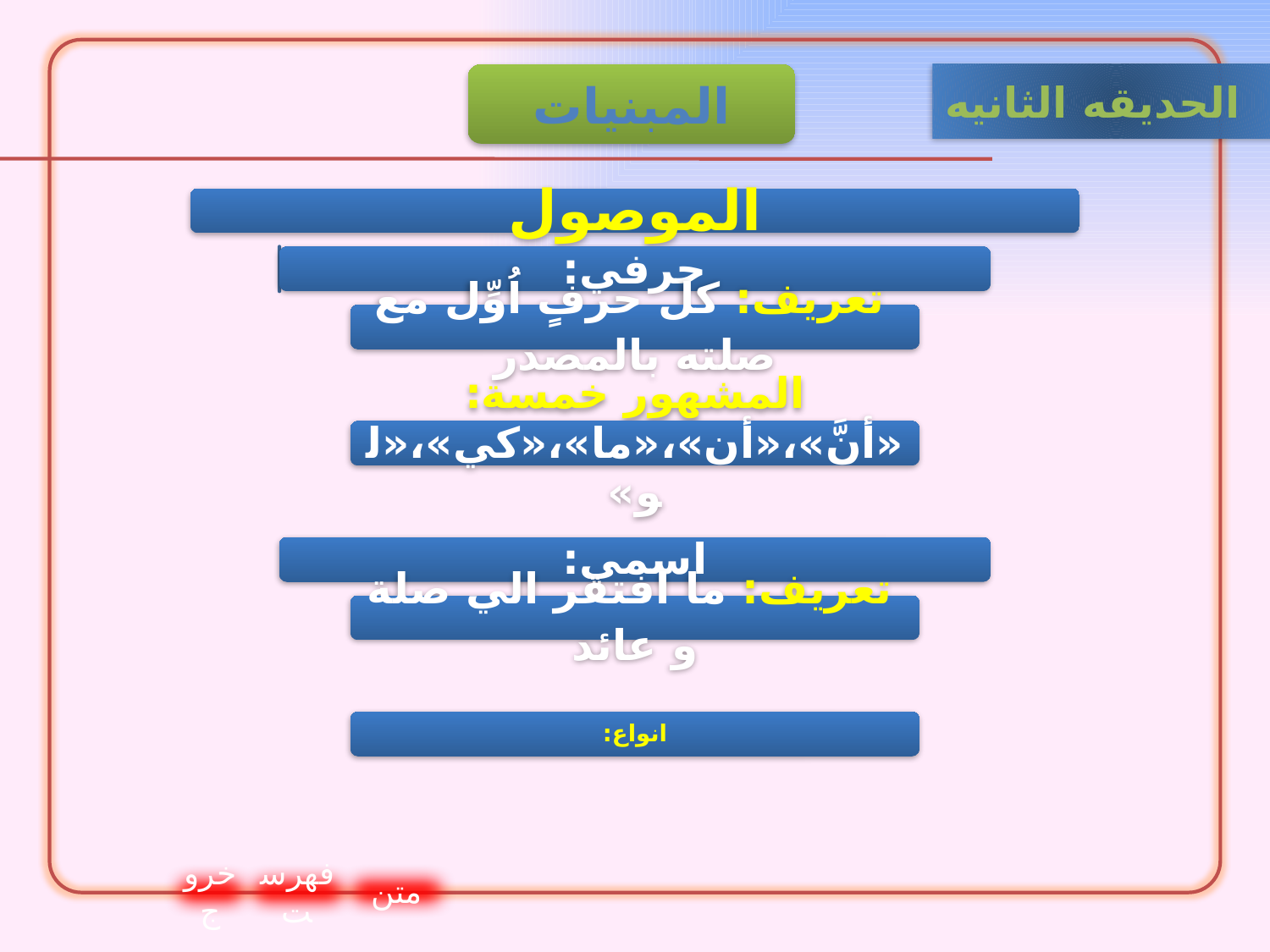

الحدیقه الثانيه
المبنيات
الموصول
حرفي:
اسمي:
 تعريف: ما افتقر الي صلة و عائد
انواع:
خروج
فهرست
متن